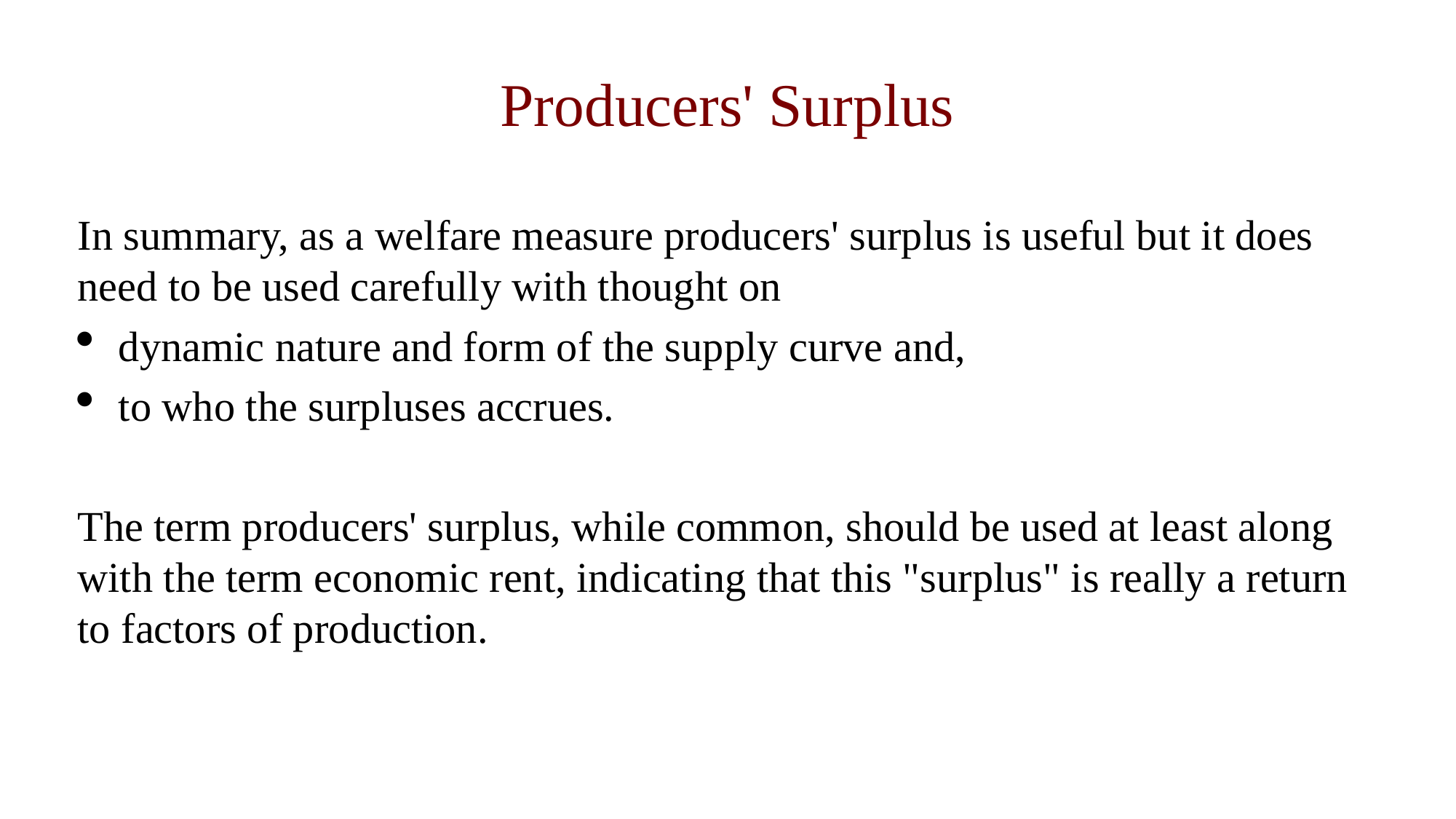

Producers' Surplus

In summary, as a welfare measure producers' surplus is useful but it does need to be used carefully with thought on
dynamic nature and form of the supply curve and,
to who the surpluses accrues.

The term producers' surplus, while common, should be used at least along with the term economic rent, indicating that this "surplus" is really a return to factors of production.